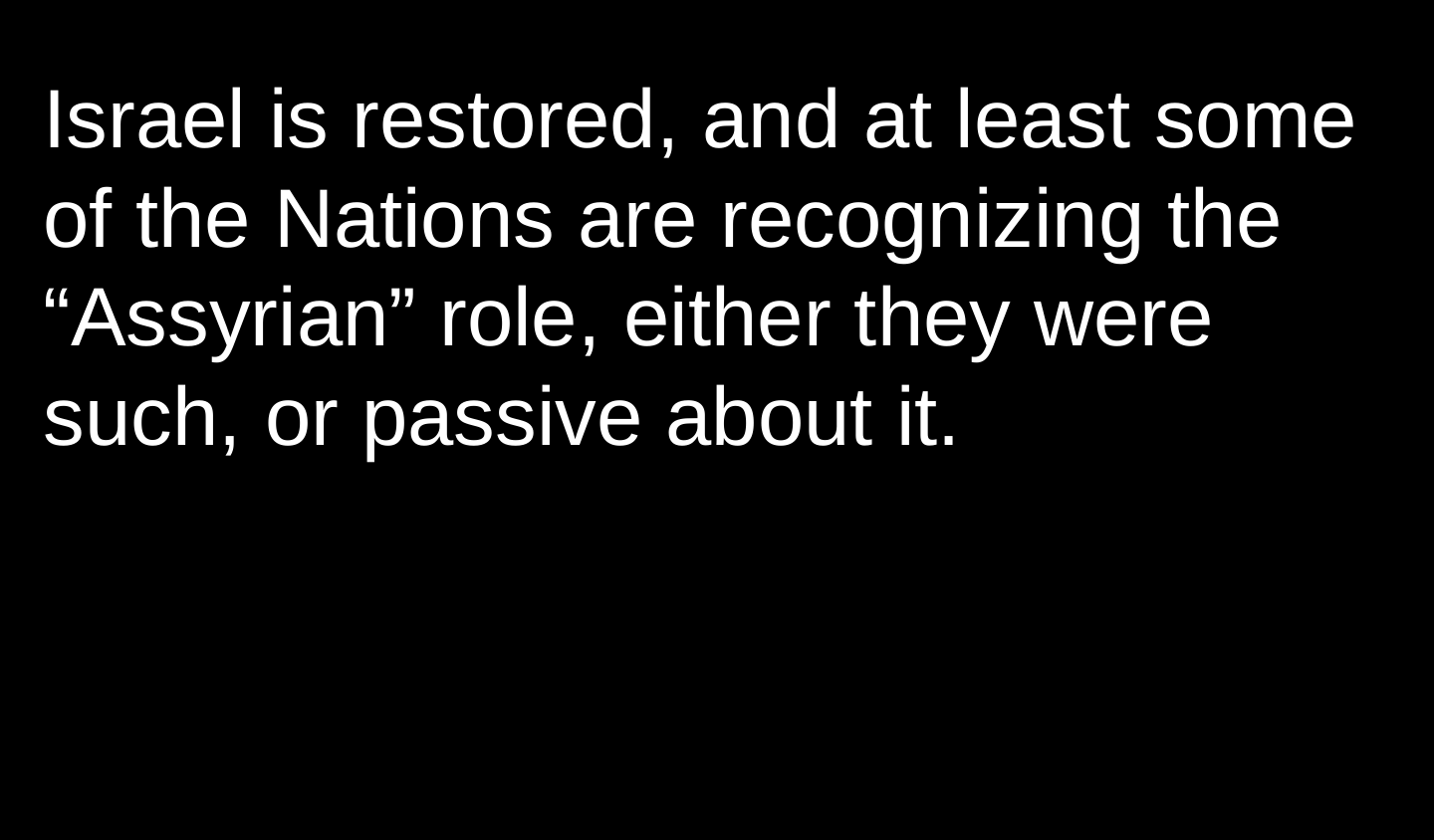

Israel is restored, and at least some of the Nations are recognizing the “Assyrian” role, either they were such, or passive about it.